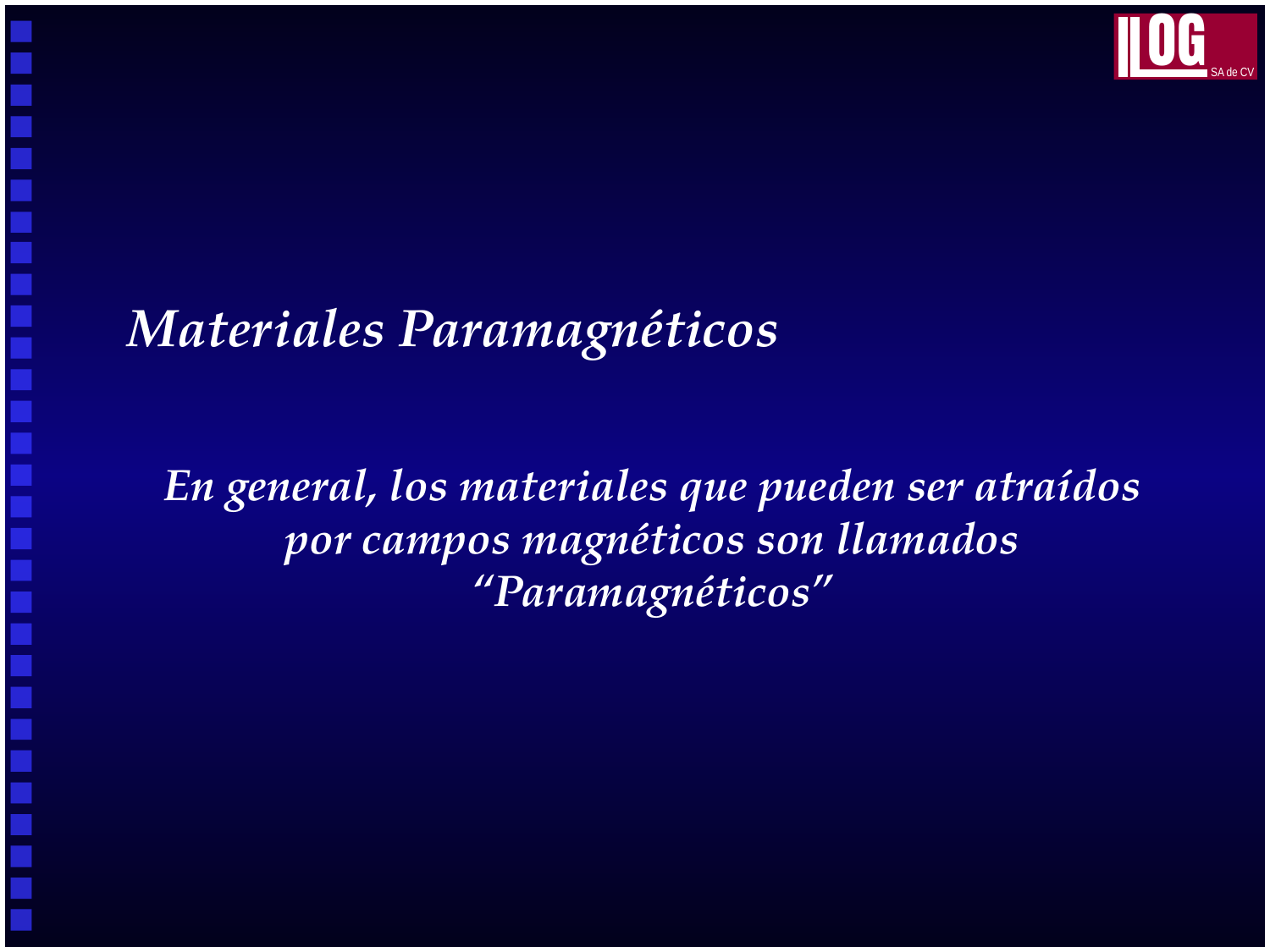

OG

SA de CV

Materiales Paramagnéticos
En general, los materiales que pueden ser atraídos por campos magnéticos son llamados “Paramagnéticos”